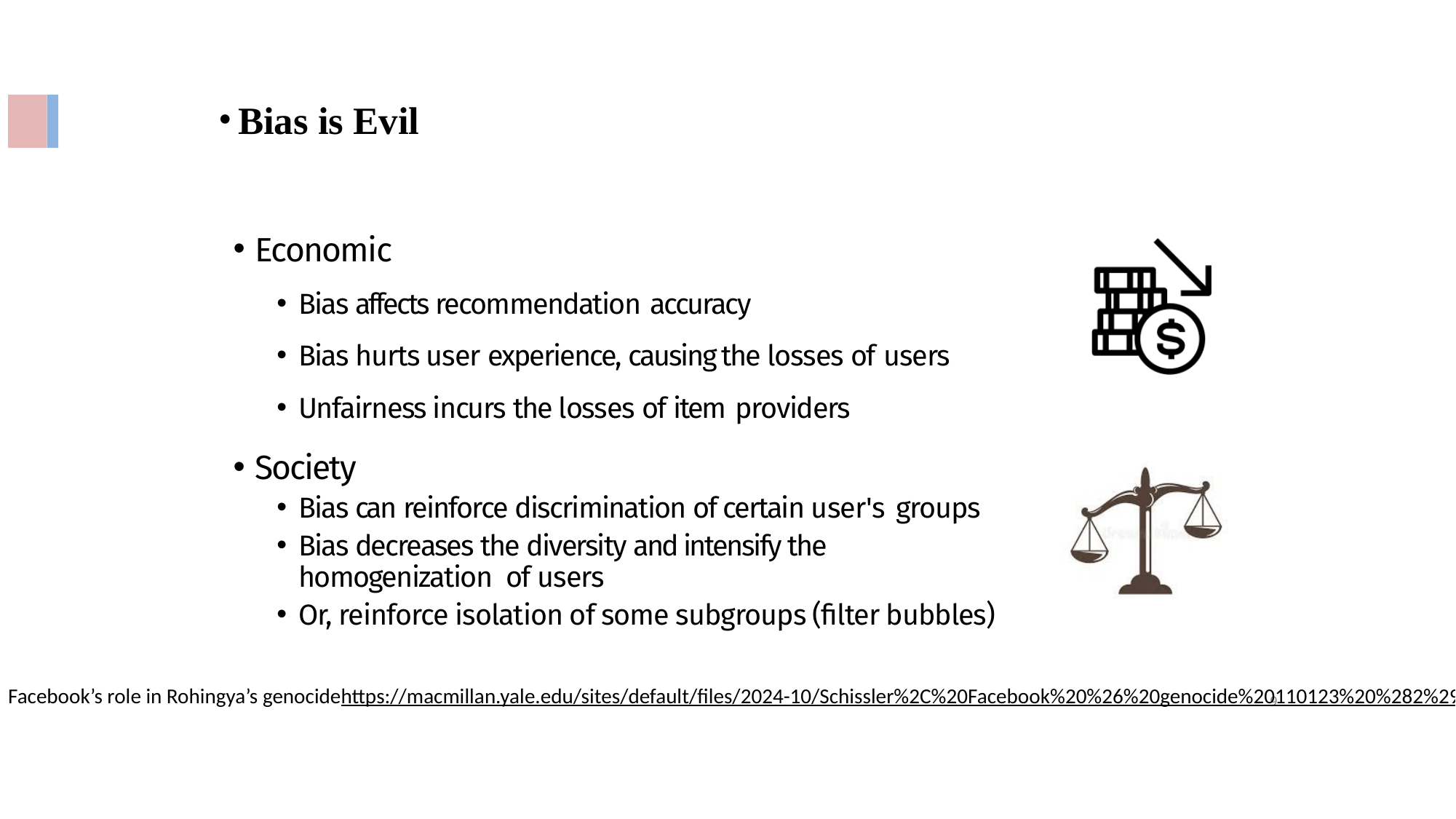

Bias is Evil

Economic
Bias affects recommendation accuracy
Bias hurts user experience, causing the losses of users
Unfairness incurs the losses of item providers
Society
Bias can reinforce discrimination of certain user's groups
Bias decreases the diversity and intensify the homogenization  of users
Or, reinforce isolation of some subgroups (filter bubbles)

Facebook’s role in Rohingya’s genocide
https://macmillan.yale.edu/sites/default/files/2024-10/Schissler%2C%20Facebook%20%26%20genocide%20110123%20%282%29.pdf
9